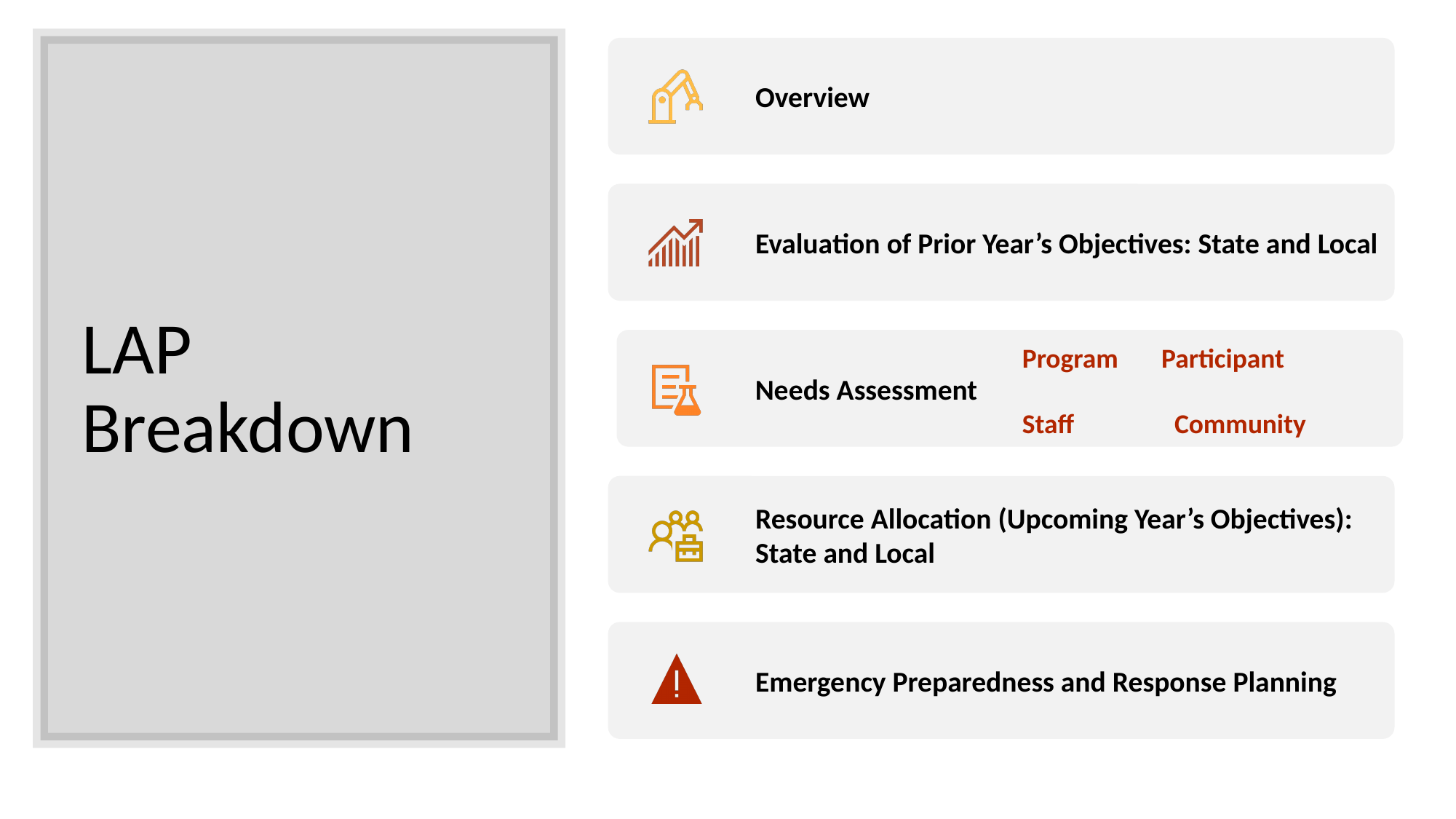

Overview
Evaluation of Prior Year’s Objectives: State and Local
Needs Assessment
Program       Participant

Staff	       Community
Resource Allocation (Upcoming Year’s Objectives): State and Local
Emergency Preparedness and Response Planning
# LAP Breakdown